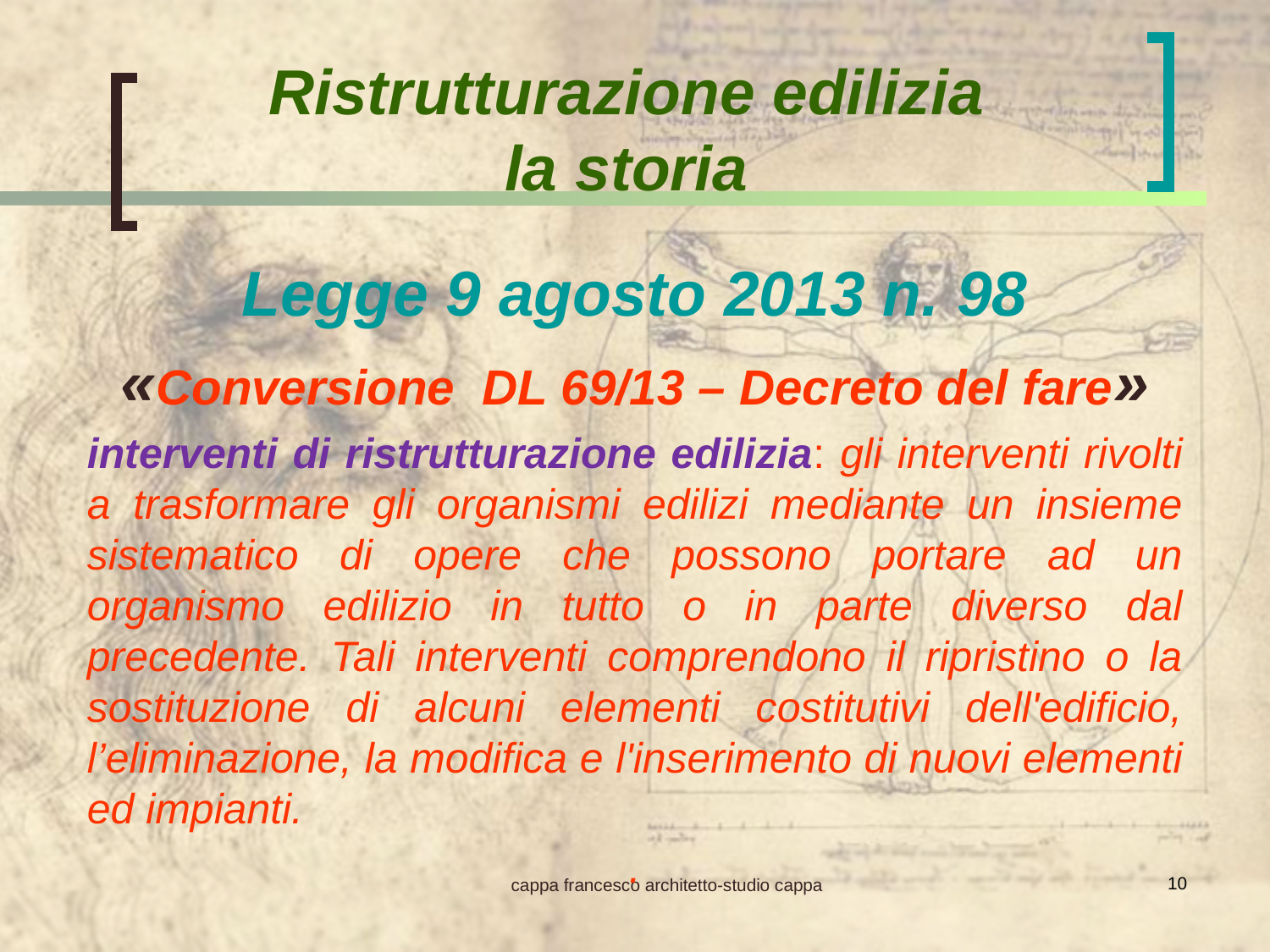

Ristrutturazione edilizia
la storia
Legge 9 agosto 2013 n. 98
«Conversione  DL 69/13 – Decreto del fare»
interventi di ristrutturazione edilizia: gli interventi rivolti a trasformare gli organismi edilizi mediante un insieme sistematico di opere che possono portare ad un organismo edilizio in tutto o in parte diverso dal precedente. Tali interventi comprendono il ripristino o la sostituzione di alcuni elementi costitutivi dell'edificio, l’eliminazione, la modifica e l'inserimento di nuovi elementi ed impianti.
.

10
cappa francesco architetto-studio cappa